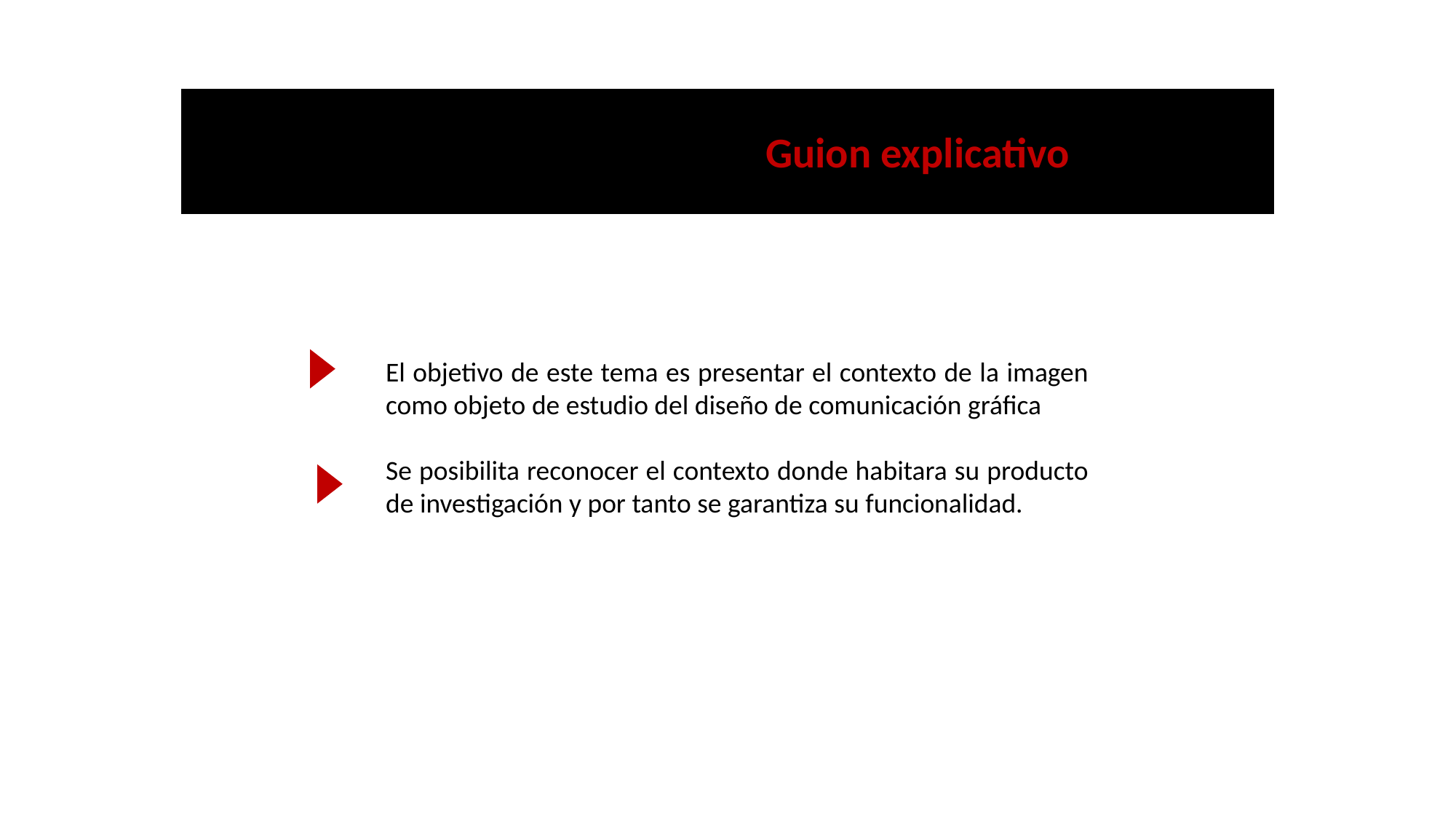

Guion explicativo
El objetivo de este tema es presentar el contexto de la imagen como objeto de estudio del diseño de comunicación gráfica

Se posibilita reconocer el contexto donde habitara su producto de investigación y por tanto se garantiza su funcionalidad.